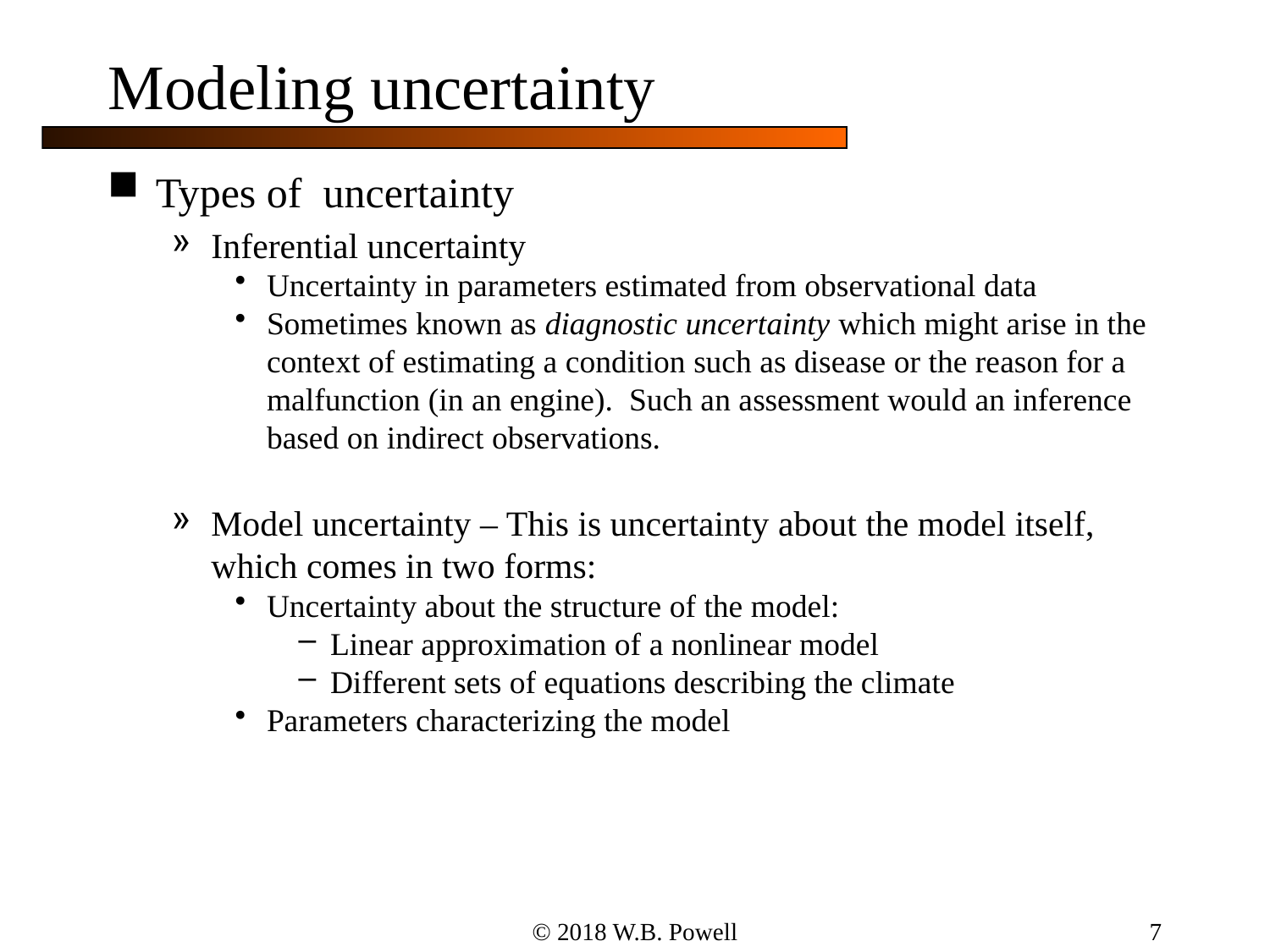

7
# Modeling uncertainty
Types of  uncertainty
Inferential uncertainty
Uncertainty in parameters estimated from observational data
Sometimes known as diagnostic uncertainty which might arise in the context of estimating a condition such as disease or the reason for a malfunction (in an engine).  Such an assessment would an inference based on indirect observations.

Model uncertainty – This is uncertainty about the model itself, which comes in two forms:
Uncertainty about the structure of the model:
Linear approximation of a nonlinear model
Different sets of equations describing the climate
Parameters characterizing the model

© 2018 W.B. Powell